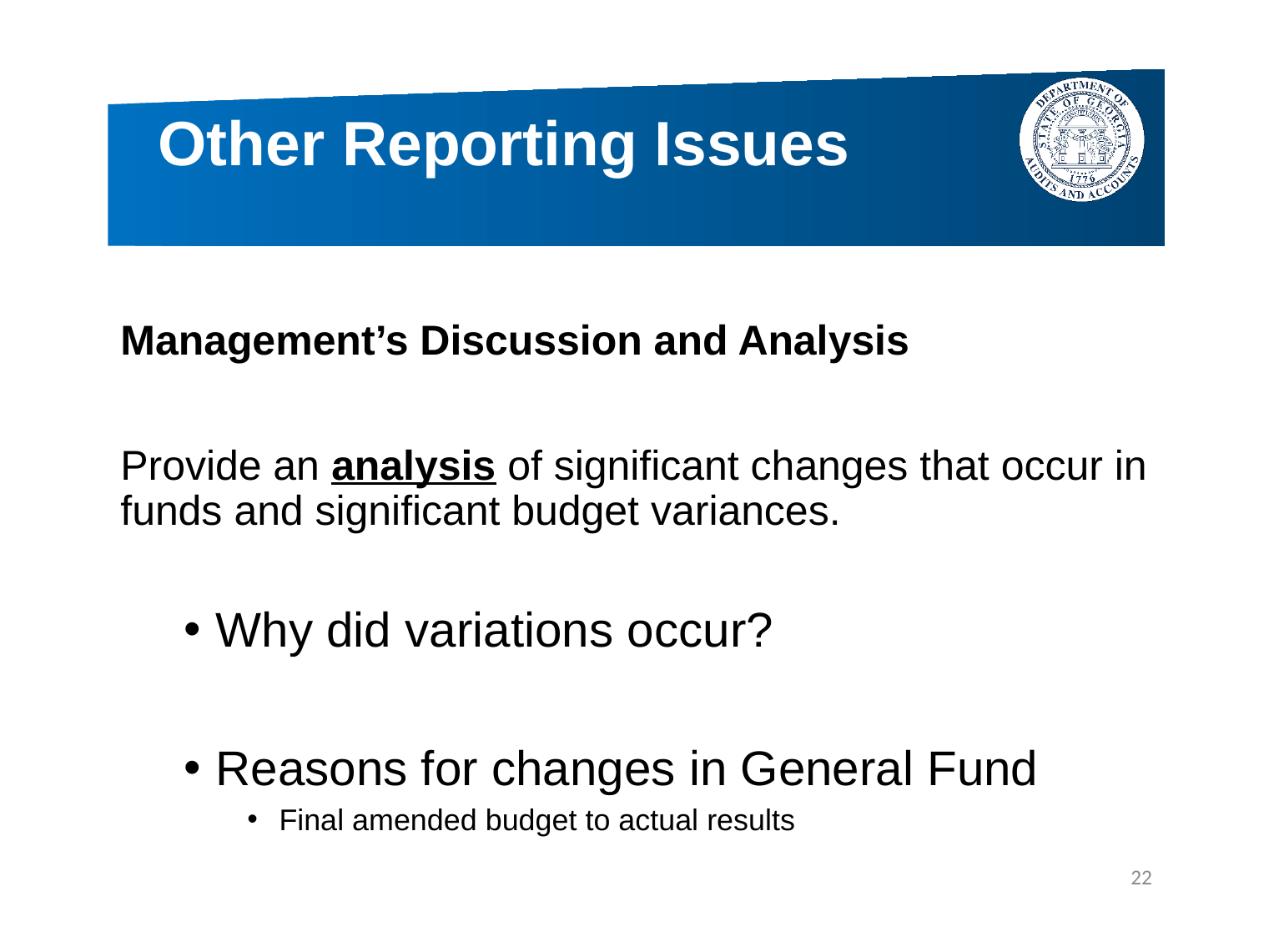

# Other Reporting Issues

Management’s Discussion and Analysis

Provide an analysis of significant changes that occur in funds and significant budget variances.

Why did variations occur?

Reasons for changes in General Fund
Final amended budget to actual results

22